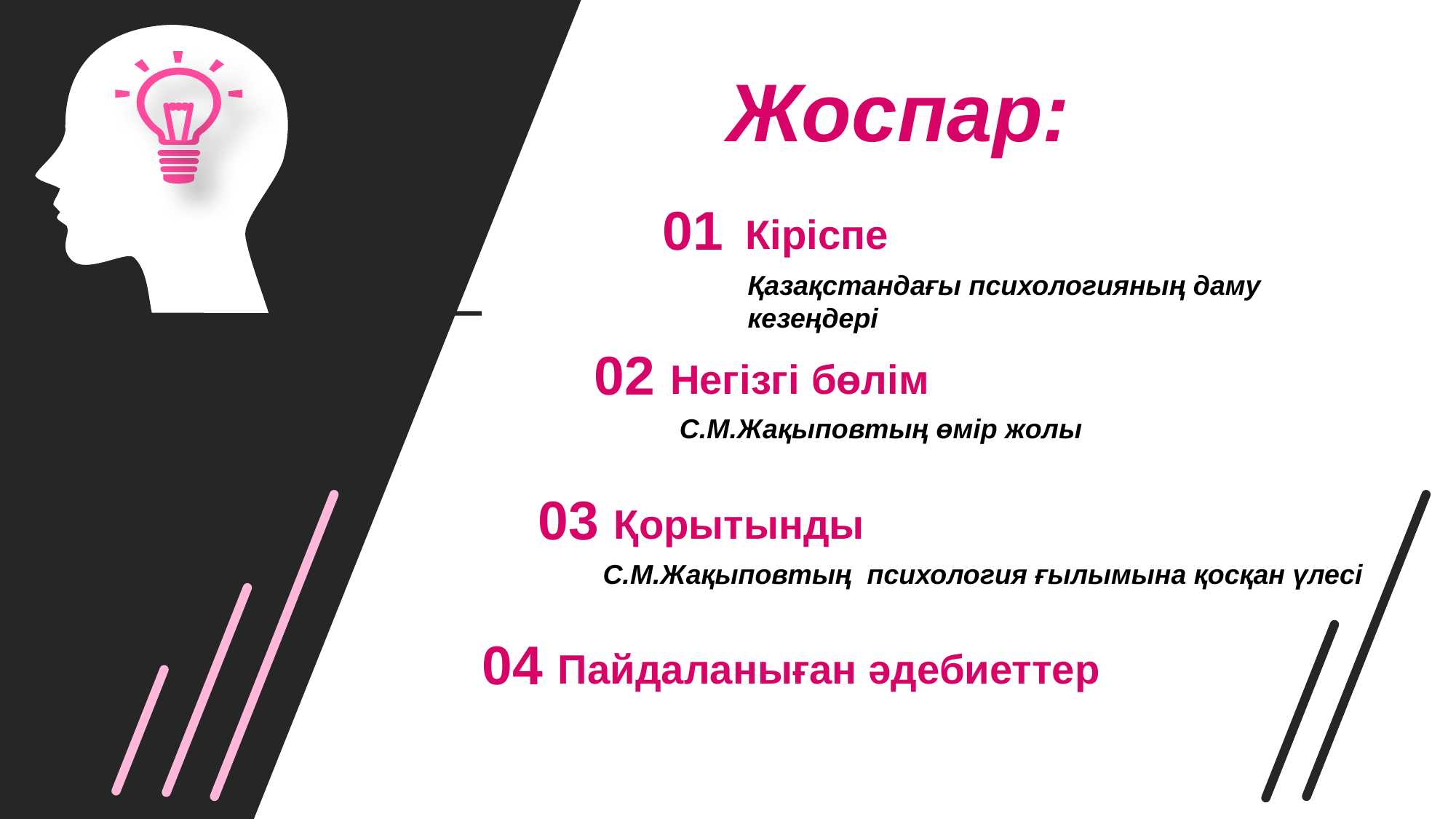

Жоспар:
01
Кіріспе
Қазақстандағы психологияның даму кезеңдері
02
Негізгі бөлім
 С.М.Жақыповтың өмір жолы
03
Қорытынды

С.М.Жақыповтың  психология ғылымына қосқан үлесі
04
Пайдаланыған әдебиеттер